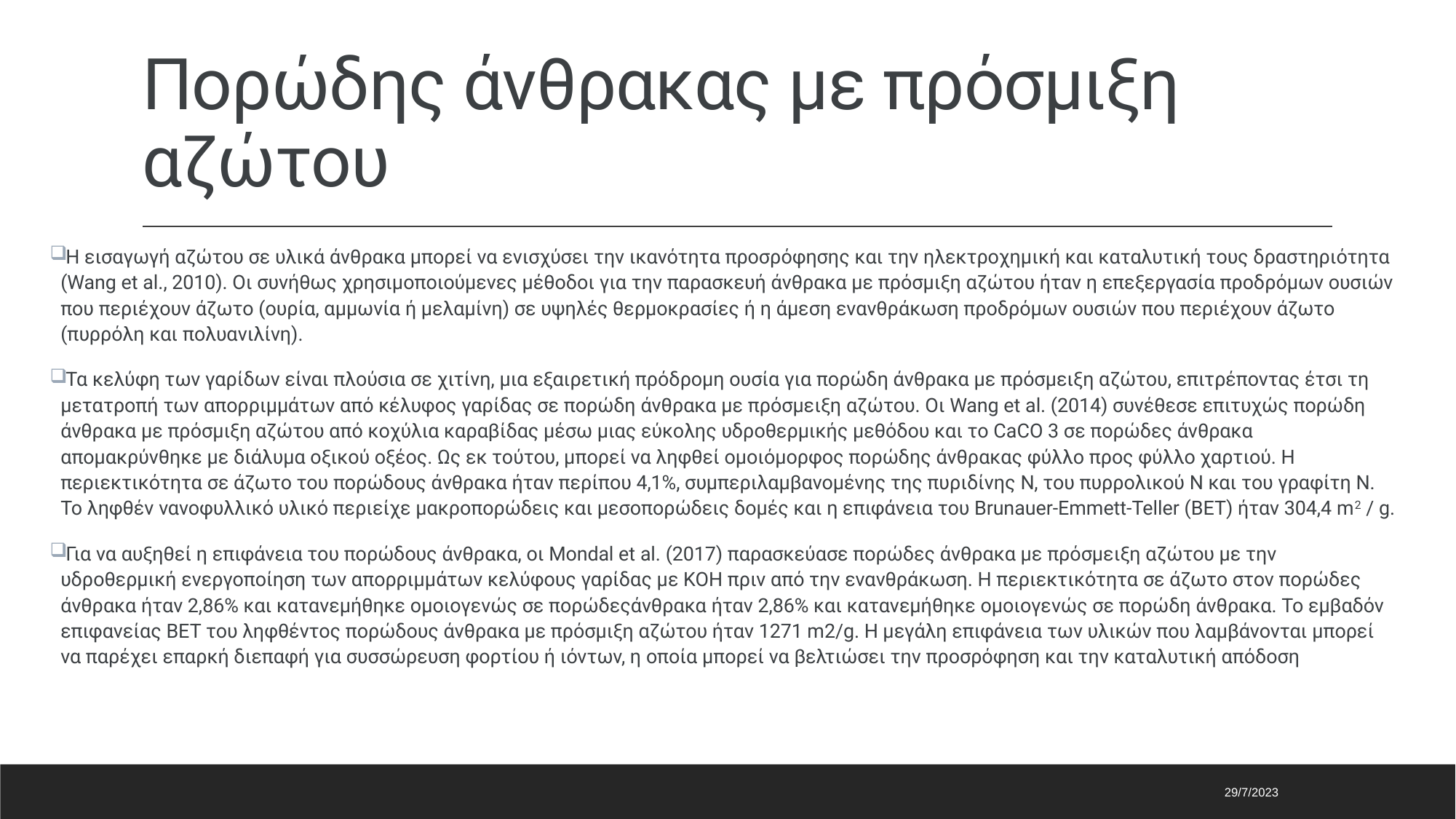

# Πορώδης άνθρακας με πρόσμιξη αζώτου
Η εισαγωγή αζώτου σε υλικά άνθρακα μπορεί να ενισχύσει την ικανότητα προσρόφησης και την ηλεκτροχημική και καταλυτική τους δραστηριότητα (Wang et al., 2010). Οι συνήθως χρησιμοποιούμενες μέθοδοι για την παρασκευή άνθρακα με πρόσμιξη αζώτου ήταν η επεξεργασία προδρόμων ουσιών που περιέχουν άζωτο (ουρία, αμμωνία ή μελαμίνη) σε υψηλές θερμοκρασίες ή η άμεση ενανθράκωση προδρόμων ουσιών που περιέχουν άζωτο (πυρρόλη και πολυανιλίνη).
Τα κελύφη των γαρίδων είναι πλούσια σε χιτίνη, μια εξαιρετική πρόδρομη ουσία για πορώδη άνθρακα με πρόσμειξη αζώτου, επιτρέποντας έτσι τη μετατροπή των απορριμμάτων από κέλυφος γαρίδας σε πορώδη άνθρακα με πρόσμειξη αζώτου. Οι Wang et al. (2014) συνέθεσε επιτυχώς πορώδη άνθρακα με πρόσμιξη αζώτου από κοχύλια καραβίδας μέσω μιας εύκολης υδροθερμικής μεθόδου και το CaCO 3 σε πορώδες άνθρακα απομακρύνθηκε με διάλυμα οξικού οξέος. Ως εκ τούτου, μπορεί να ληφθεί ομοιόμορφος πορώδης άνθρακας φύλλο προς φύλλο χαρτιού. Η περιεκτικότητα σε άζωτο του πορώδους άνθρακα ήταν περίπου 4,1%, συμπεριλαμβανομένης της πυριδίνης Ν, του πυρρολικού Ν και του γραφίτη Ν. Το ληφθέν νανοφυλλικό υλικό περιείχε μακροπορώδεις και μεσοπορώδεις δομές και η επιφάνεια του Brunauer-Emmett-Teller (BET) ήταν 304,4 m2 / g.
Για να αυξηθεί η επιφάνεια του πορώδους άνθρακα, οι Mondal et al. (2017) παρασκεύασε πορώδες άνθρακα με πρόσμειξη αζώτου με την υδροθερμική ενεργοποίηση των απορριμμάτων κελύφους γαρίδας με ΚΟΗ πριν από την ενανθράκωση. Η περιεκτικότητα σε άζωτο στον πορώδες άνθρακα ήταν 2,86% και κατανεμήθηκε ομοιογενώς σε πορώδεςάνθρακα ήταν 2,86% και κατανεμήθηκε ομοιογενώς σε πορώδη άνθρακα. Το εμβαδόν επιφανείας BET του ληφθέντος πορώδους άνθρακα με πρόσμιξη αζώτου ήταν 1271 m2/g. Η μεγάλη επιφάνεια των υλικών που λαμβάνονται μπορεί να παρέχει επαρκή διεπαφή για συσσώρευση φορτίου ή ιόντων, η οποία μπορεί να βελτιώσει την προσρόφηση και την καταλυτική απόδοση
29/7/2023